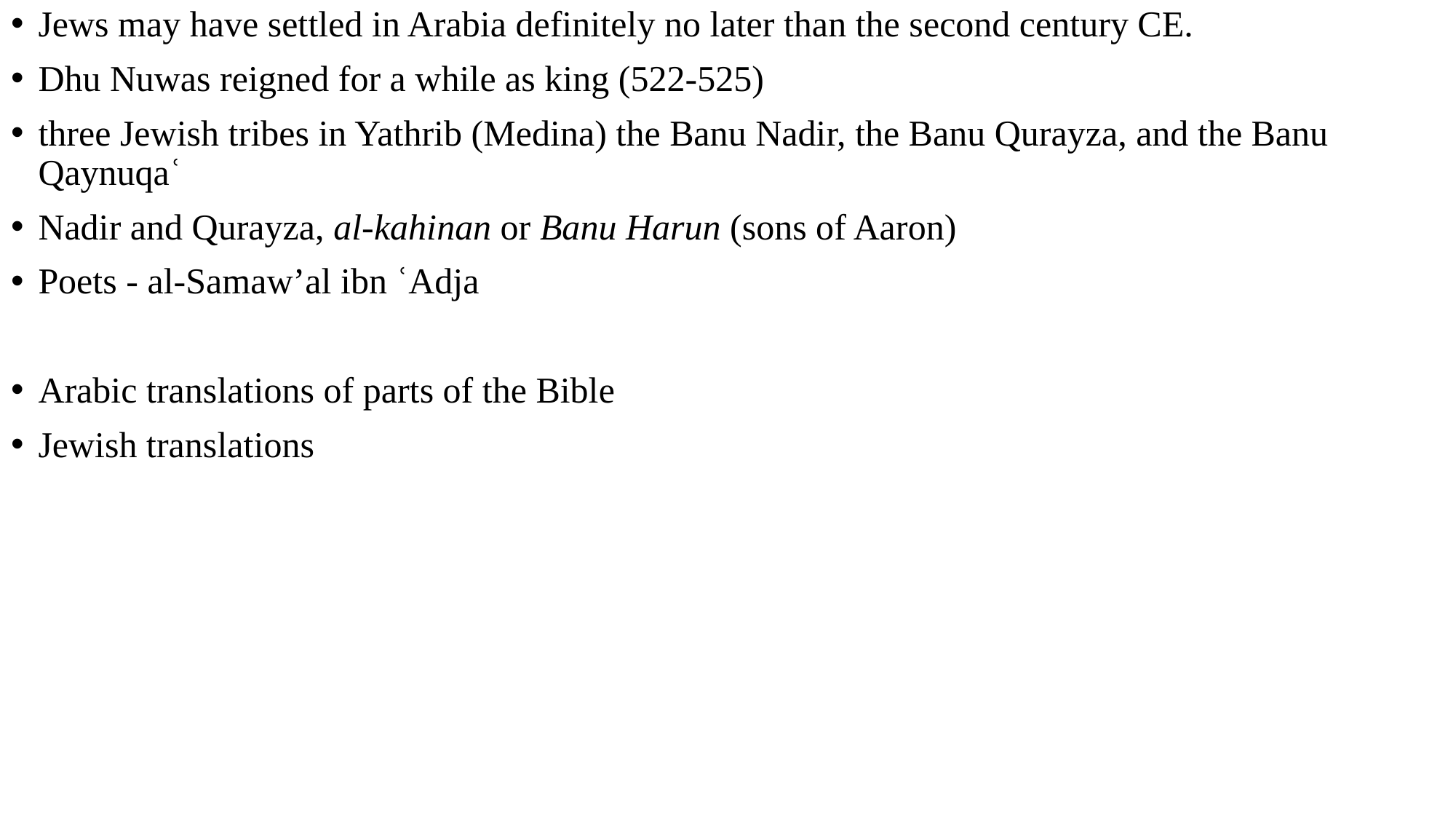

Jews may have settled in Arabia definitely no later than the second century CE.
Dhu Nuwas reigned for a while as king (522-525)
three Jewish tribes in Yathrib (Medina) the Banu Nadir, the Banu Qurayza, and the Banu Qaynuqaʿ
Nadir and Qurayza, al-kahinan or Banu Harun (sons of Aaron)
Poets - al-Samaw’al ibn ʿAdja

Arabic translations of parts of the Bible
Jewish translations